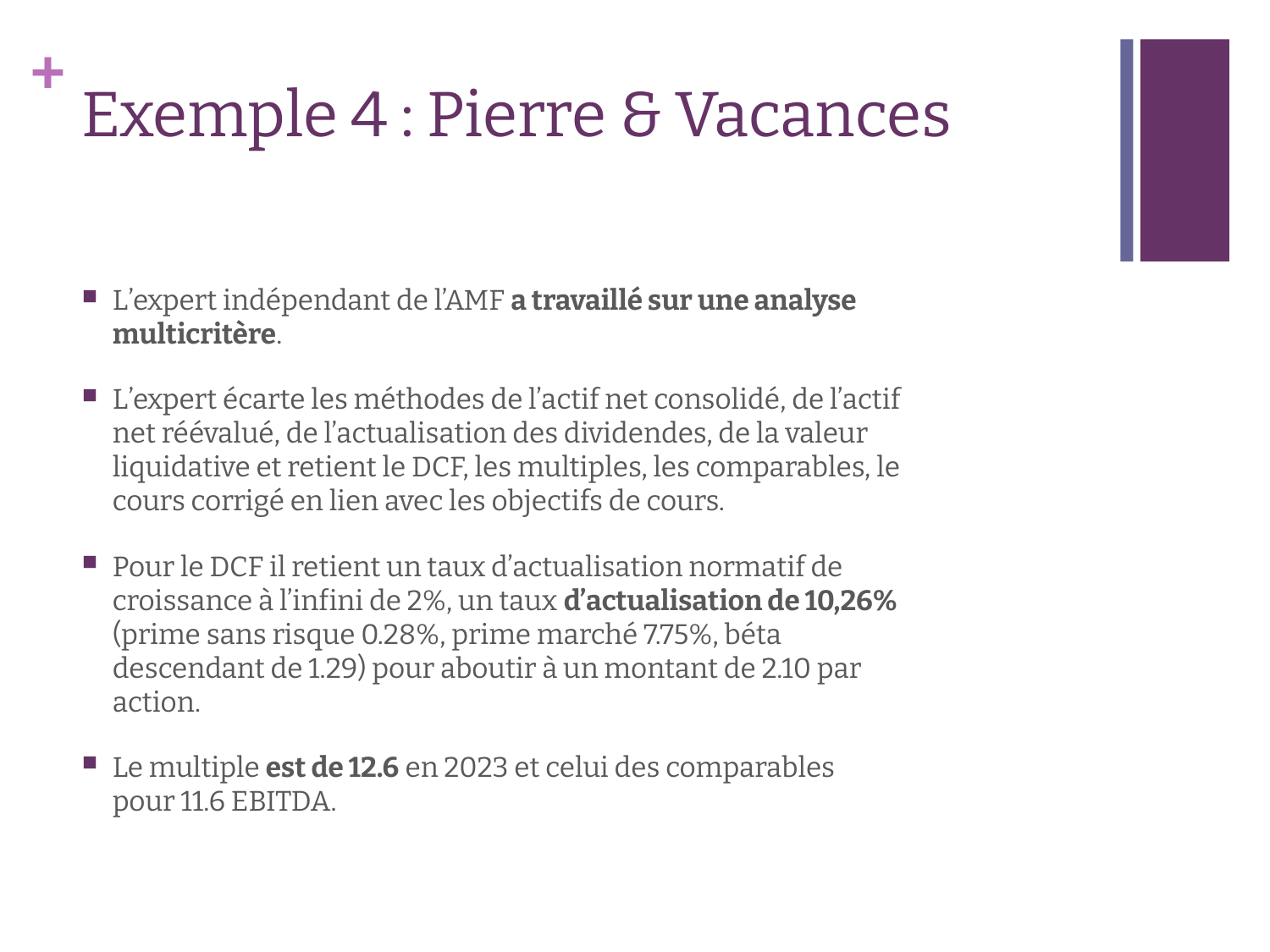

# Exemple 4 : Pierre & Vacances
L’expert indépendant de l’AMF a travaillé sur une analyse multicritère.
L’expert écarte les méthodes de l’actif net consolidé, de l’actif net réévalué, de l’actualisation des dividendes, de la valeur liquidative et retient le DCF, les multiples, les comparables, le cours corrigé en lien avec les objectifs de cours.
Pour le DCF il retient un taux d’actualisation normatif de croissance à l’infini de 2%, un taux d’actualisation de 10,26% (prime sans risque 0.28%, prime marché 7.75%, béta descendant de 1.29) pour aboutir à un montant de 2.10 par action.
Le multiple est de 12.6 en 2023 et celui des comparables pour 11.6 EBITDA.